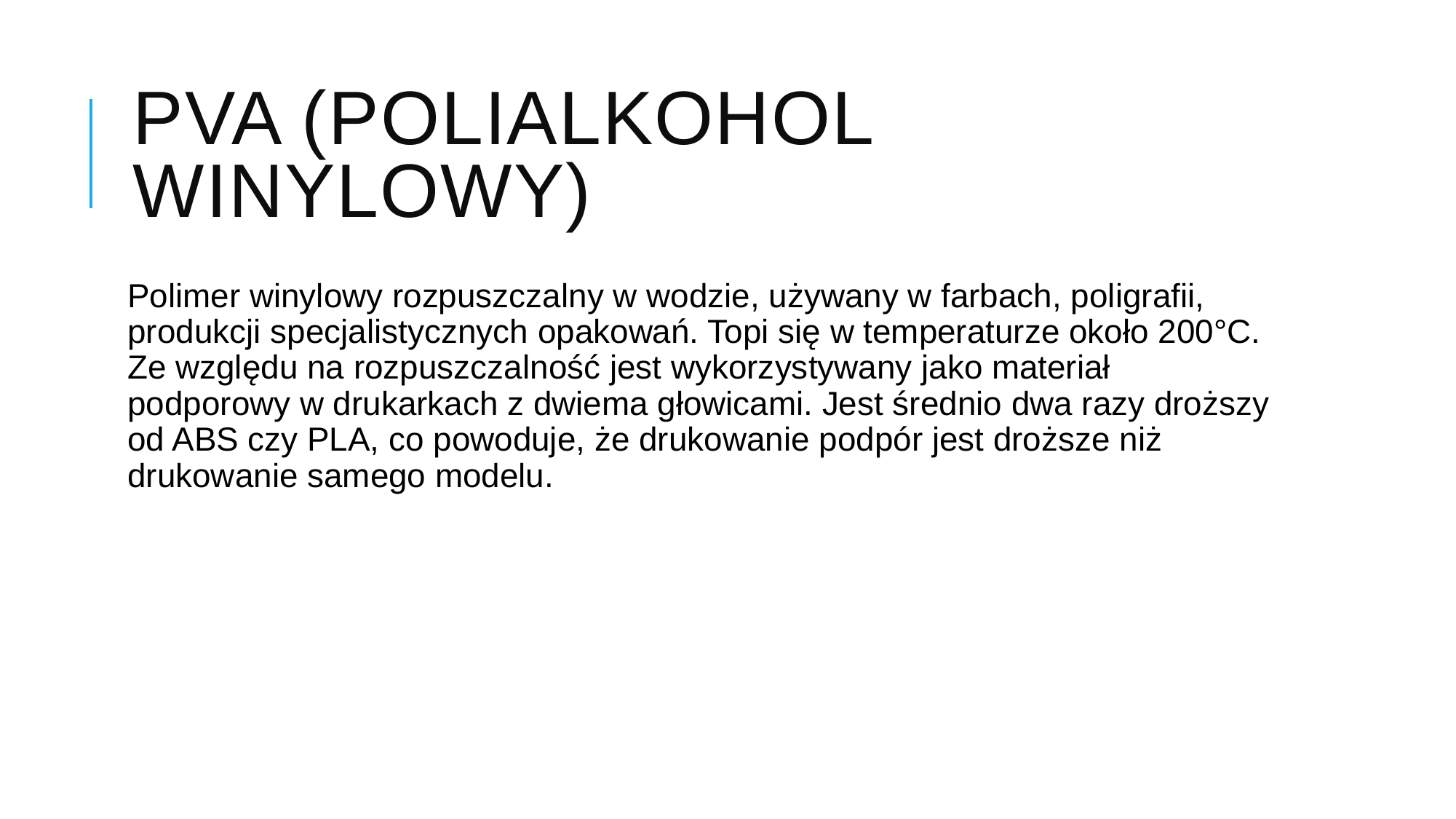

# PVA (polialkohol winylowy)
Polimer winylowy rozpuszczalny w wodzie, używany w farbach, poligrafii, produkcji specjalistycznych opakowań. Topi się w temperaturze około 200°C. Ze względu na rozpuszczalność jest wykorzystywany jako materiał podporowy w drukarkach z dwiema głowicami. Jest średnio dwa razy droższy od ABS czy PLA, co powoduje, że drukowanie podpór jest droższe niż drukowanie samego modelu.